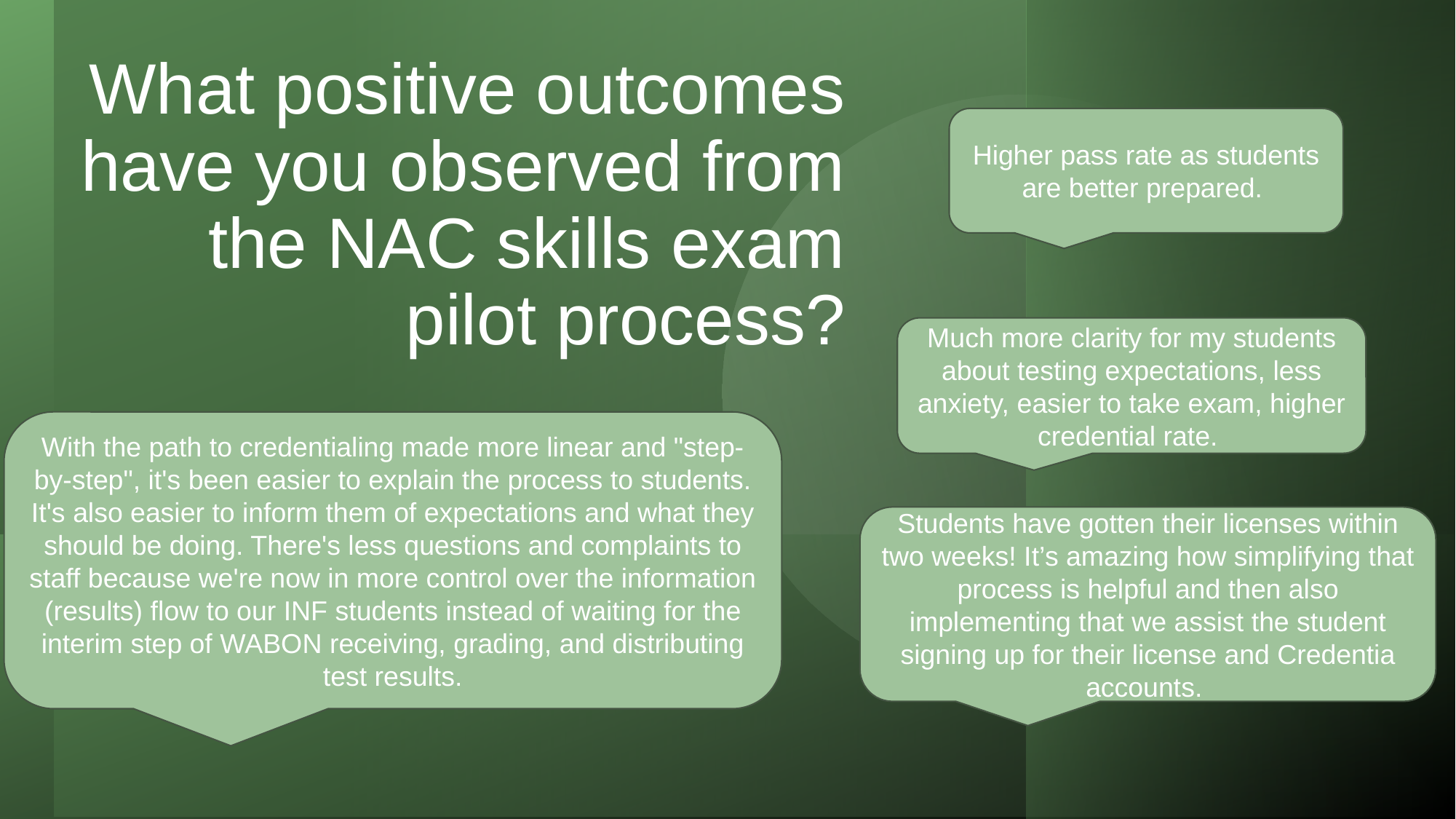

# What positive outcomes have you observed from the NAC skills exam pilot process?

Higher pass rate as students are better prepared.

Much more clarity for my students about testing expectations, less anxiety, easier to take exam, higher credential rate.
With the path to credentialing made more linear and "step-by-step", it's been easier to explain the process to students. It's also easier to inform them of expectations and what they should be doing. There's less questions and complaints to staff because we're now in more control over the information (results) flow to our INF students instead of waiting for the interim step of WABON receiving, grading, and distributing test results.
Students have gotten their licenses within two weeks! It’s amazing how simplifying that process is helpful and then also implementing that we assist the student signing up for their license and Credentia accounts.